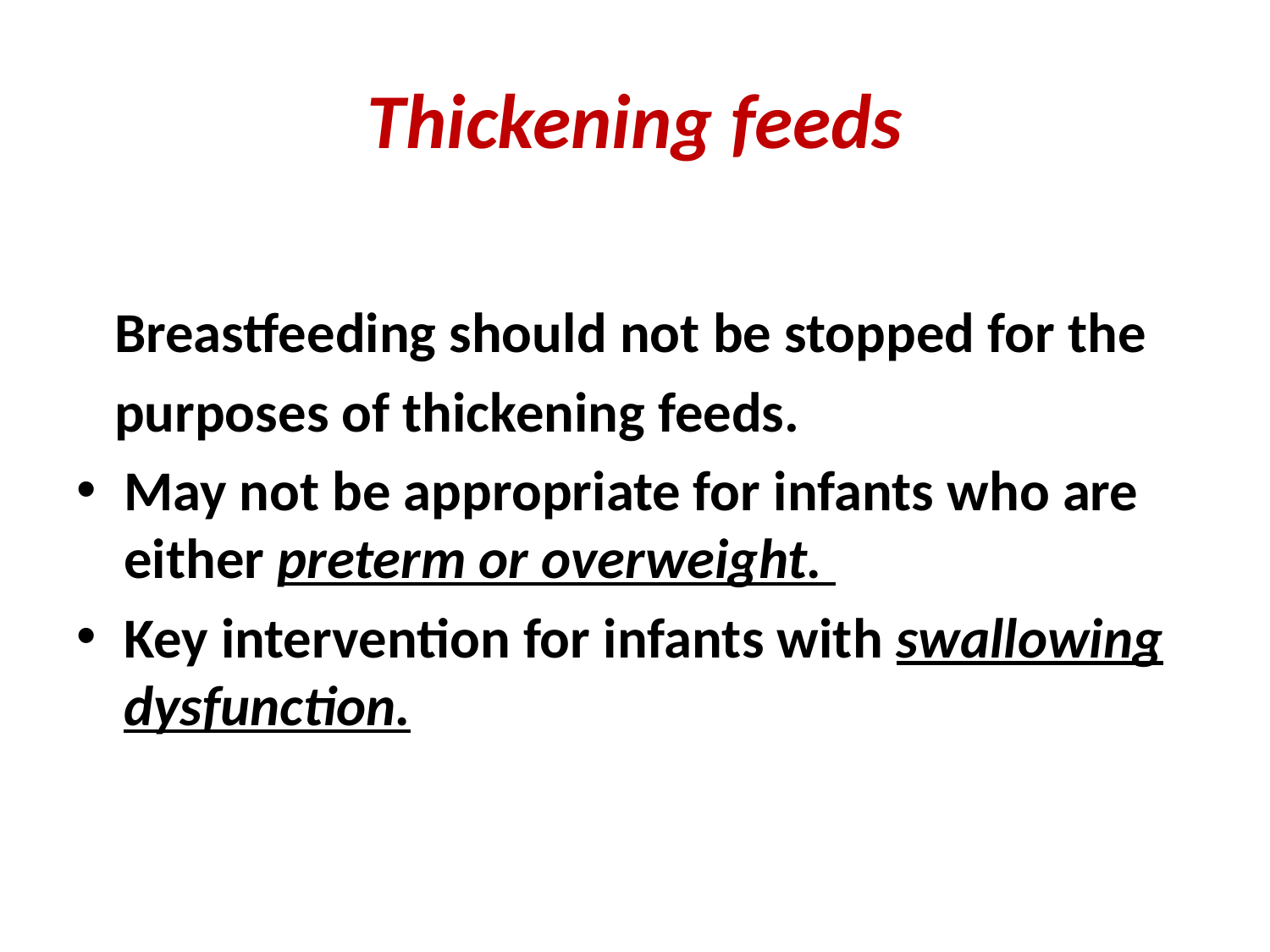

# Thickening feeds
   Breastfeeding should not be stopped for the
   purposes of thickening feeds.
May not be appropriate for infants who are either preterm or overweight.
Key intervention for infants with swallowing dysfunction.